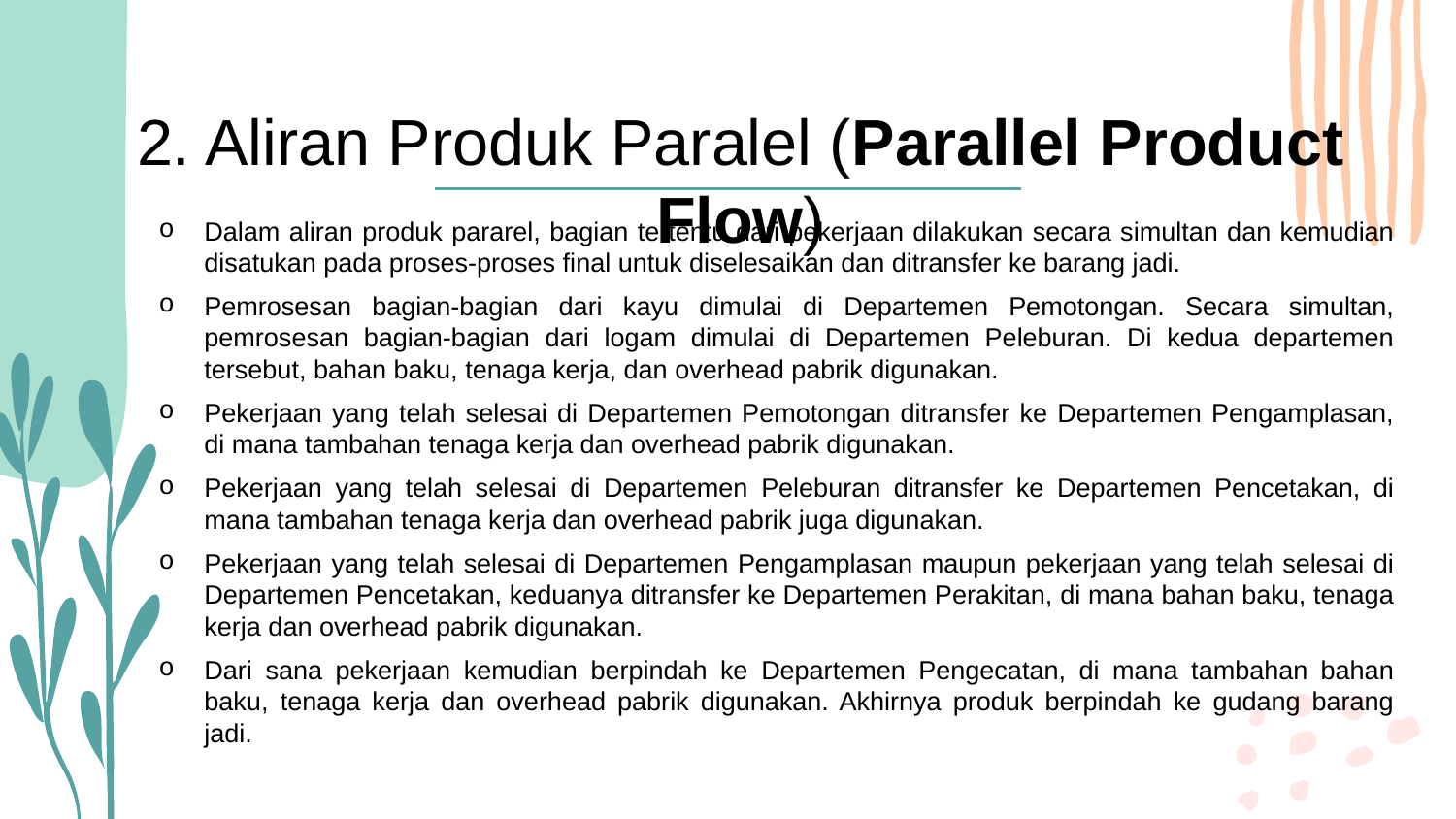

# 2. Aliran Produk Paralel (Parallel Product Flow)
Dalam aliran produk pararel, bagian tertentu dari pekerjaan dilakukan secara simultan dan kemudian disatukan pada proses-proses final untuk diselesaikan dan ditransfer ke barang jadi.
Pemrosesan bagian-bagian dari kayu dimulai di Departemen Pemotongan. Secara simultan, pemrosesan bagian-bagian dari logam dimulai di Departemen Peleburan. Di kedua departemen tersebut, bahan baku, tenaga kerja, dan overhead pabrik digunakan.
Pekerjaan yang telah selesai di Departemen Pemotongan ditransfer ke Departemen Pengamplasan, di mana tambahan tenaga kerja dan overhead pabrik digunakan.
Pekerjaan yang telah selesai di Departemen Peleburan ditransfer ke Departemen Pencetakan, di mana tambahan tenaga kerja dan overhead pabrik juga digunakan.
Pekerjaan yang telah selesai di Departemen Pengamplasan maupun pekerjaan yang telah selesai di Departemen Pencetakan, keduanya ditransfer ke Departemen Perakitan, di mana bahan baku, tenaga kerja dan overhead pabrik digunakan.
Dari sana pekerjaan kemudian berpindah ke Departemen Pengecatan, di mana tambahan bahan baku, tenaga kerja dan overhead pabrik digunakan. Akhirnya produk berpindah ke gudang barang jadi.